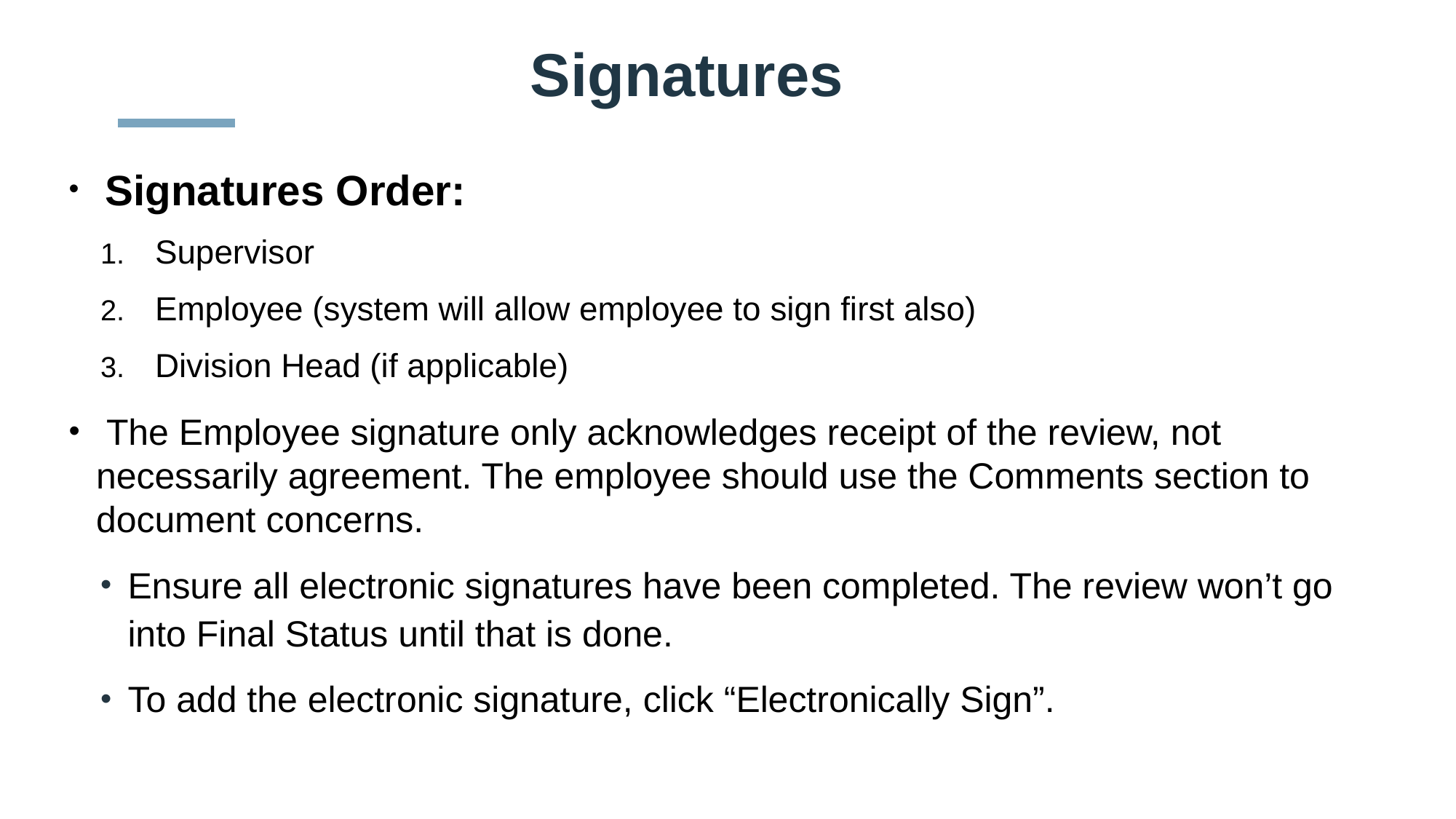

# Signatures
 Signatures Order:
Supervisor
Employee (system will allow employee to sign first also)
Division Head (if applicable)
 The Employee signature only acknowledges receipt of the review, not necessarily agreement. The employee should use the Comments section to document concerns.
Ensure all electronic signatures have been completed. The review won’t go into Final Status until that is done.
To add the electronic signature, click “Electronically Sign”.